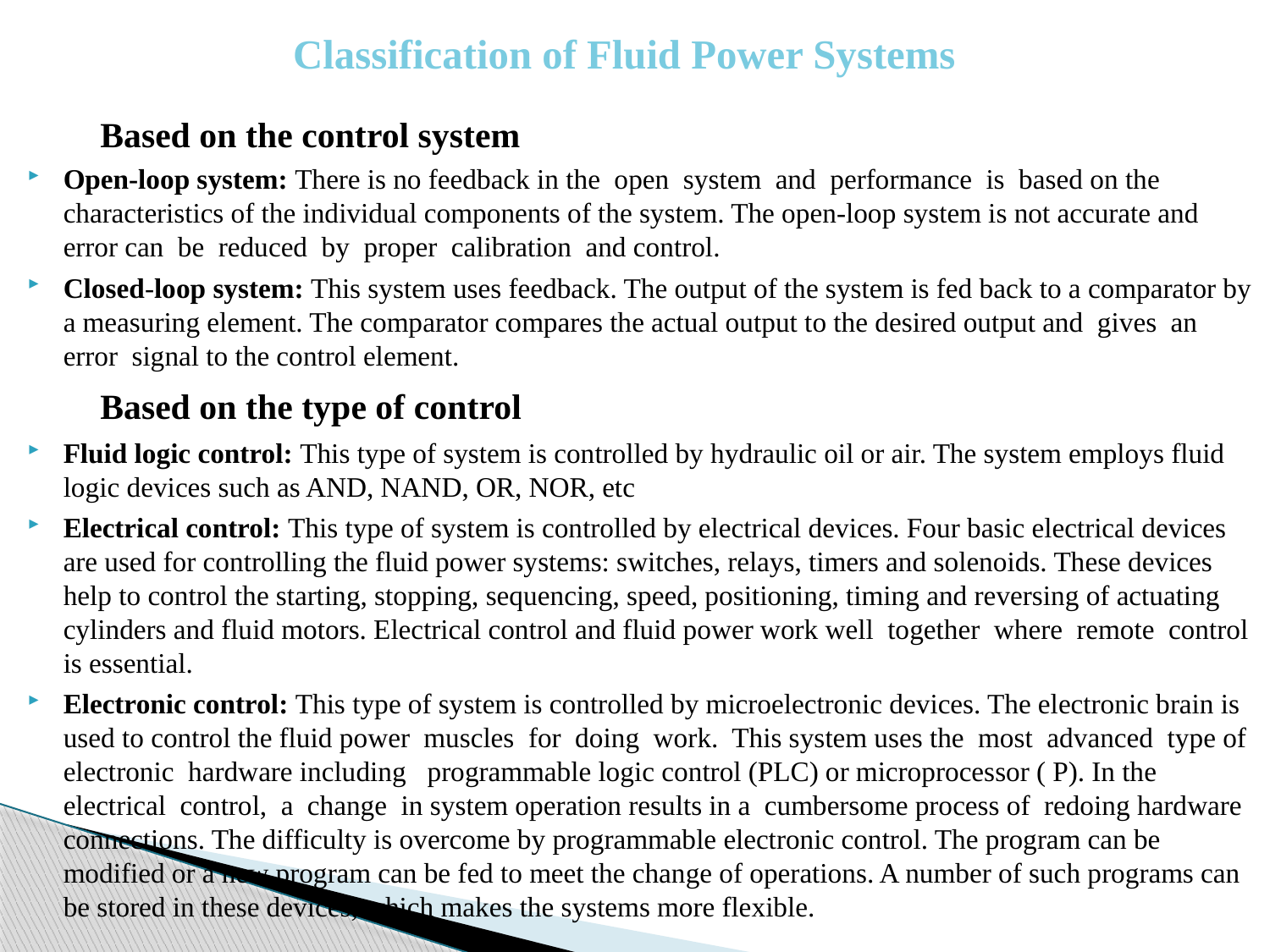

# Classification of Fluid Power Systems
Based on the control system
Open-loop system: There is no feedback in the  open  system  and  performance  is  based on the characteristics of the individual components of the system. The open-loop system is not accurate and error can  be  reduced  by  proper  calibration  and control.
Closed-loop system: This system uses feedback. The output of the system is fed back to a comparator by a measuring element. The comparator compares the actual output to the desired output and  gives  an error  signal to the control element.
Based on the type of control
Fluid logic control: This type of system is controlled by hydraulic oil or air. The system employs fluid logic devices such as AND, NAND, OR, NOR, etc
Electrical control: This type of system is controlled by electrical devices. Four basic electrical devices are used for controlling the fluid power systems: switches, relays, timers and solenoids. These devices help to control the starting, stopping, sequencing, speed, positioning, timing and reversing of actuating cylinders and fluid motors. Electrical control and fluid power work well  together  where  remote  control  is essential.
Electronic control: This type of system is controlled by microelectronic devices. The electronic brain is used to control the fluid power  muscles  for  doing  work.  This system uses the  most  advanced  type of  electronic  hardware including   programmable logic control (PLC) or microprocessor ( P). In the  electrical  control,  a  change  in system operation results in a  cumbersome process of  redoing hardware connections. The difficulty is overcome by programmable electronic control. The program can be modified or a new program can be fed to meet the change of operations. A number of such programs can be stored in these devices, which makes the systems more flexible.